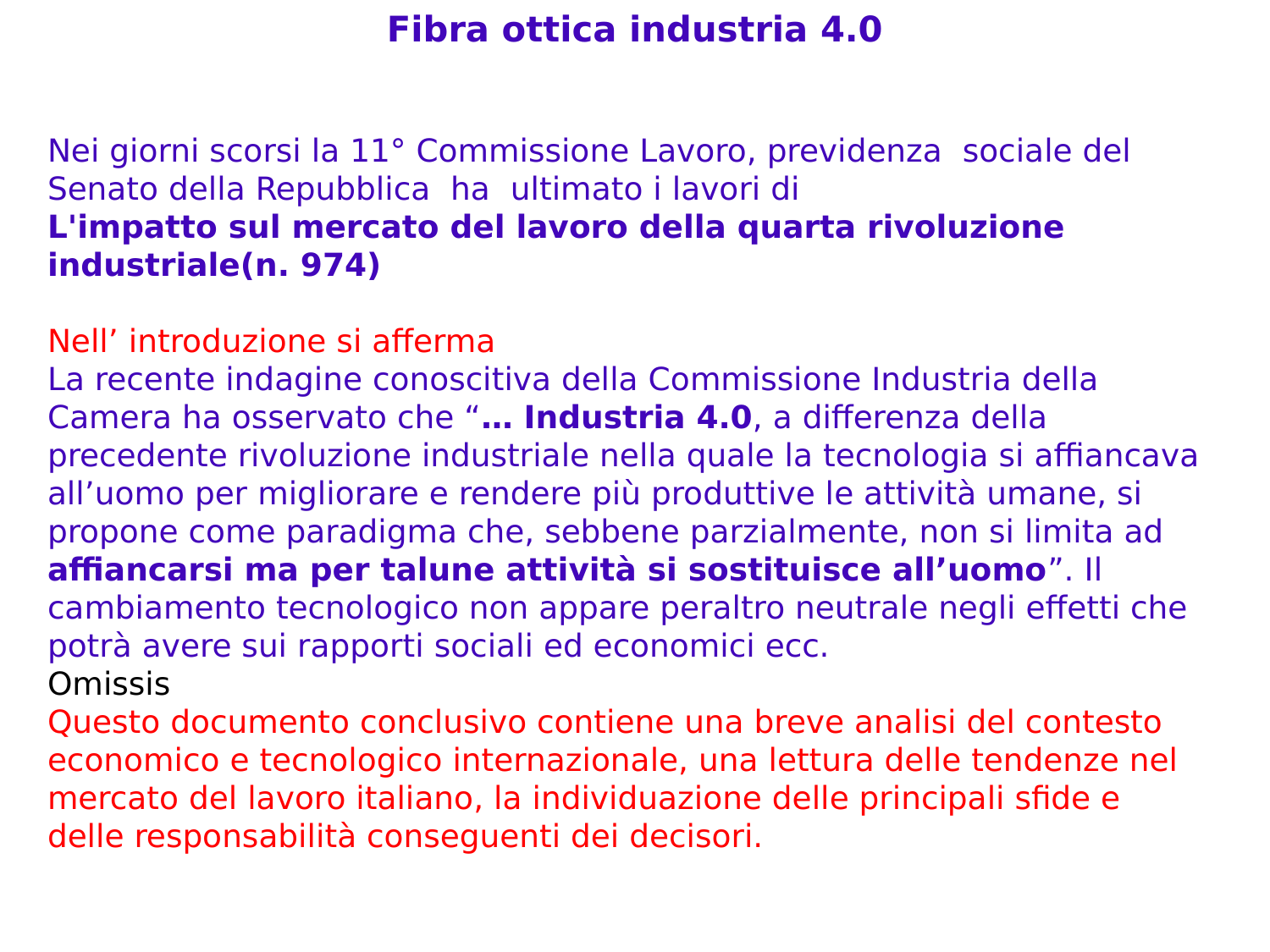

Fibra ottica industria 4.0

Nei giorni scorsi la 11° Commissione Lavoro, previdenza  sociale del  Senato della Repubblica  ha  ultimato i lavori di
L'impatto sul mercato del lavoro della quarta rivoluzione industriale(n. 974)

Nell’ introduzione si afferma
La recente indagine conoscitiva della Commissione Industria della Camera ha osservato che “… Industria 4.0, a differenza della precedente rivoluzione industriale nella quale la tecnologia si affiancava all’uomo per migliorare e rendere più produttive le attività umane, si propone come paradigma che, sebbene parzialmente, non si limita ad affiancarsi ma per talune attività si sostituisce all’uomo”. Il cambiamento tecnologico non appare peraltro neutrale negli effetti che potrà avere sui rapporti sociali ed economici ecc.
Omissis
Questo documento conclusivo contiene una breve analisi del contesto economico e tecnologico internazionale, una lettura delle tendenze nel mercato del lavoro italiano, la individuazione delle principali sfide e delle responsabilità conseguenti dei decisori.